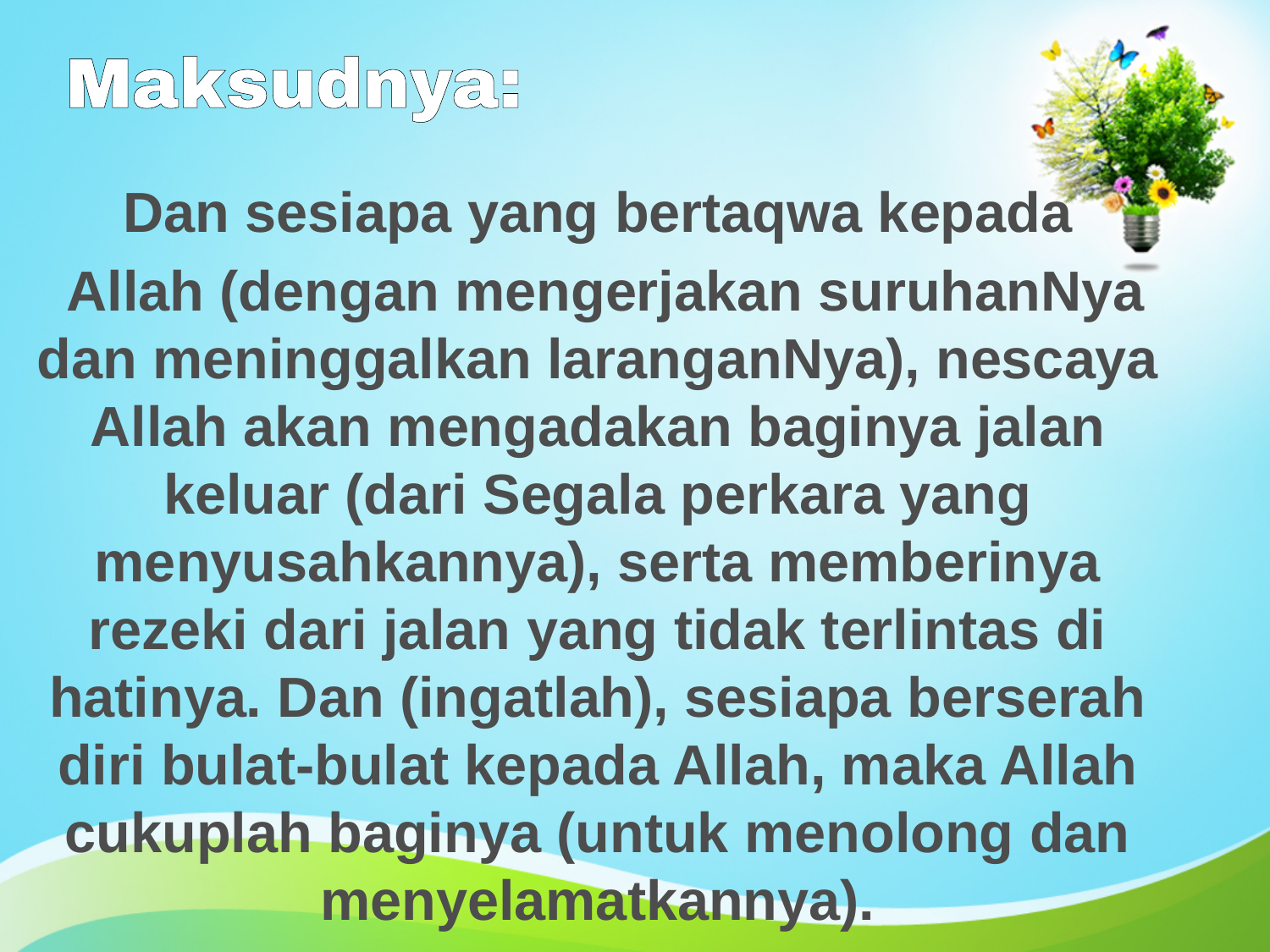

# Maksudnya:
Dan sesiapa yang bertaqwa kepada
 Allah (dengan mengerjakan suruhanNya dan meninggalkan laranganNya), nescaya Allah akan mengadakan baginya jalan keluar (dari Segala perkara yang menyusahkannya), serta memberinya rezeki dari jalan yang tidak terlintas di hatinya. Dan (ingatlah), sesiapa berserah diri bulat-bulat kepada Allah, maka Allah cukuplah baginya (untuk menolong dan menyelamatkannya).